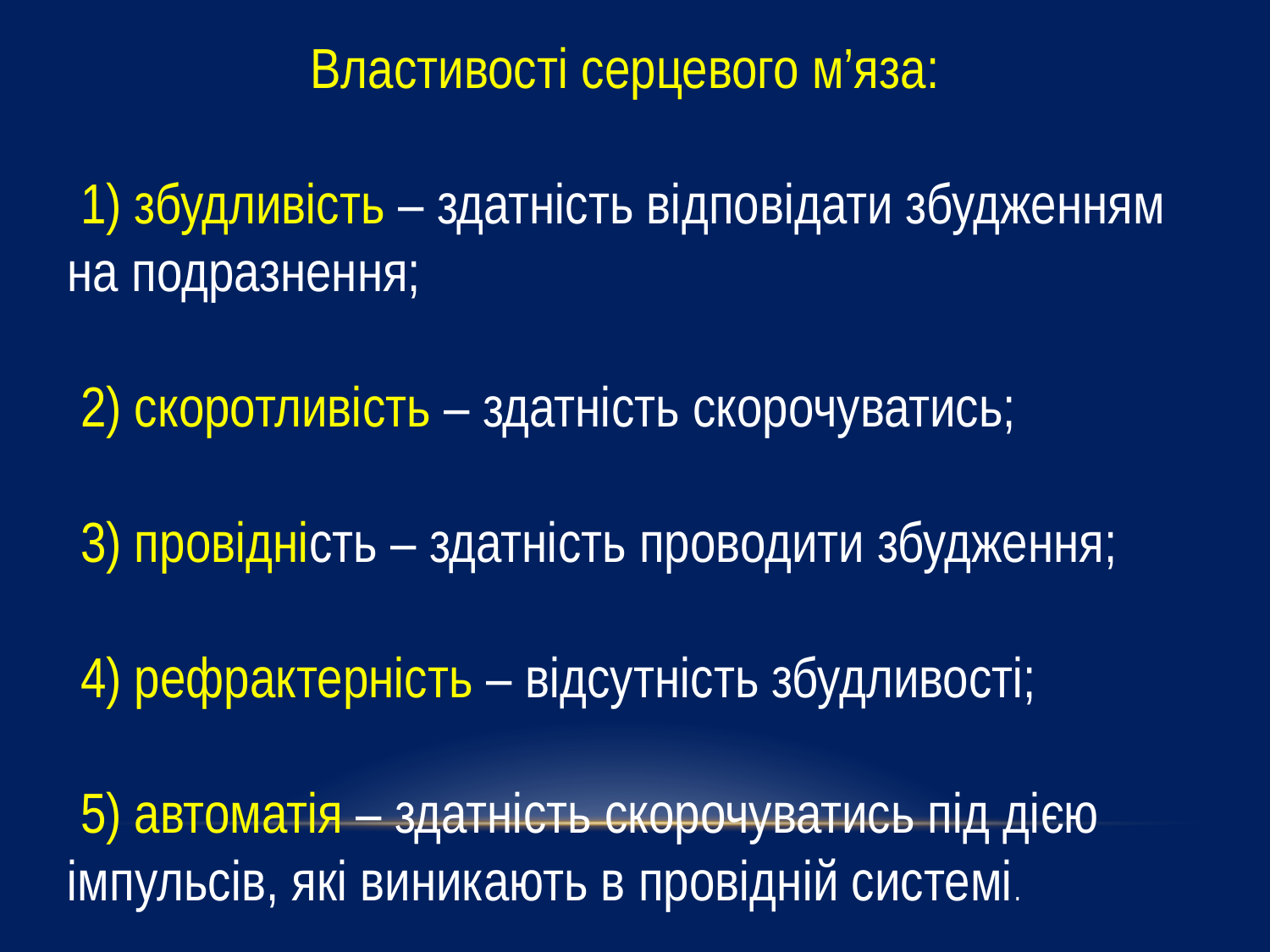

Властивості серцевого м’яза:

 1) збудливість – здатність відповідати збудженням на подразнення;

 2) скоротливість – здатність скорочуватись;

 3) провідність – здатність проводити збудження;

 4) рефрактерність – відсутність збудливості;

 5) автоматія – здатність скорочуватись під дією імпульсів, які виникають в провідній системі.